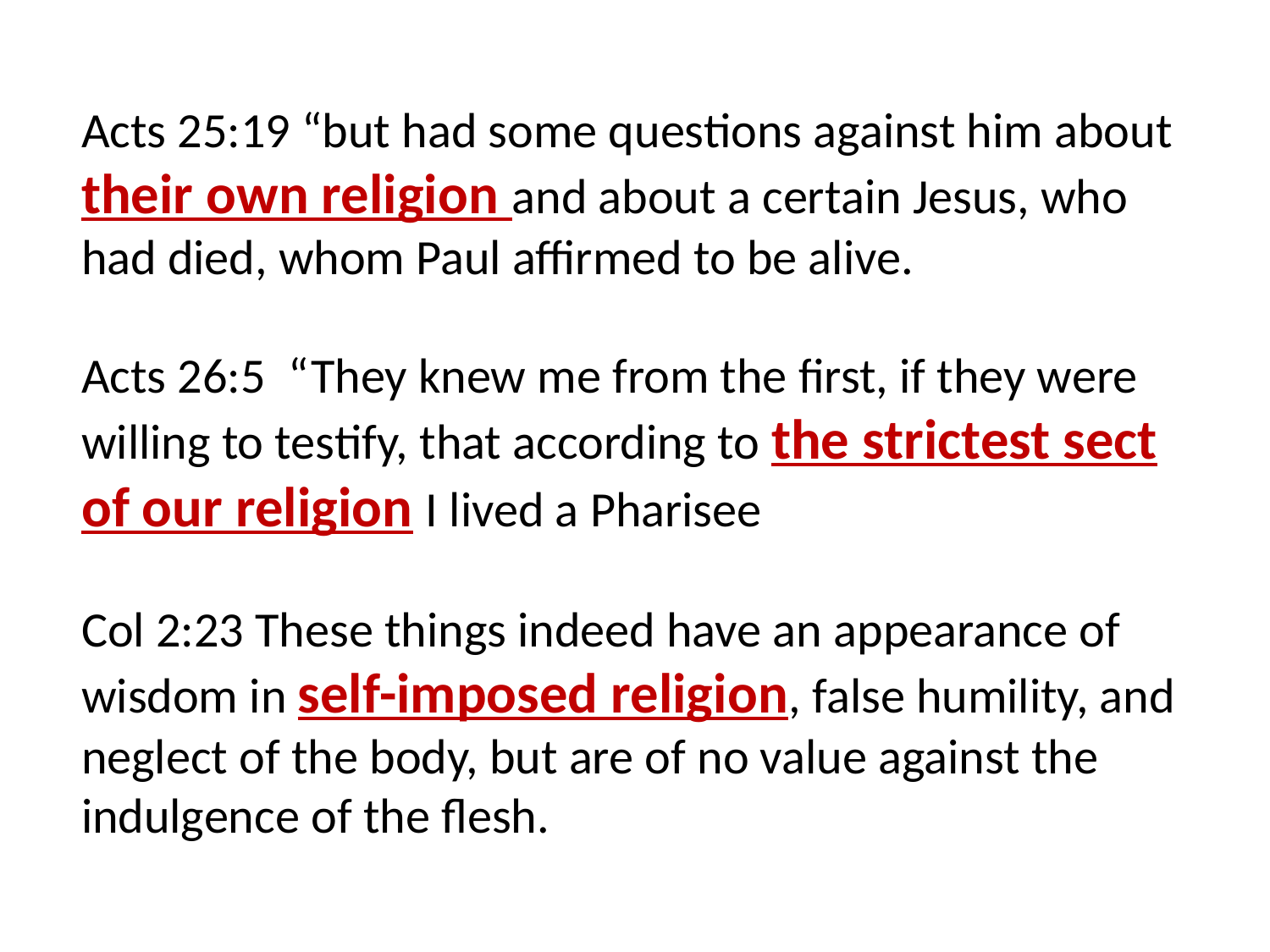

Acts 25:19 “but had some questions against him about their own religion and about a certain Jesus, who had died, whom Paul affirmed to be alive.

Acts 26:5  “They knew me from the first, if they were willing to testify, that according to the strictest sect of our religion I lived a Pharisee

Col 2:23 These things indeed have an appearance of wisdom in self-imposed religion, false humility, and neglect of the body, but are of no value against the indulgence of the flesh.